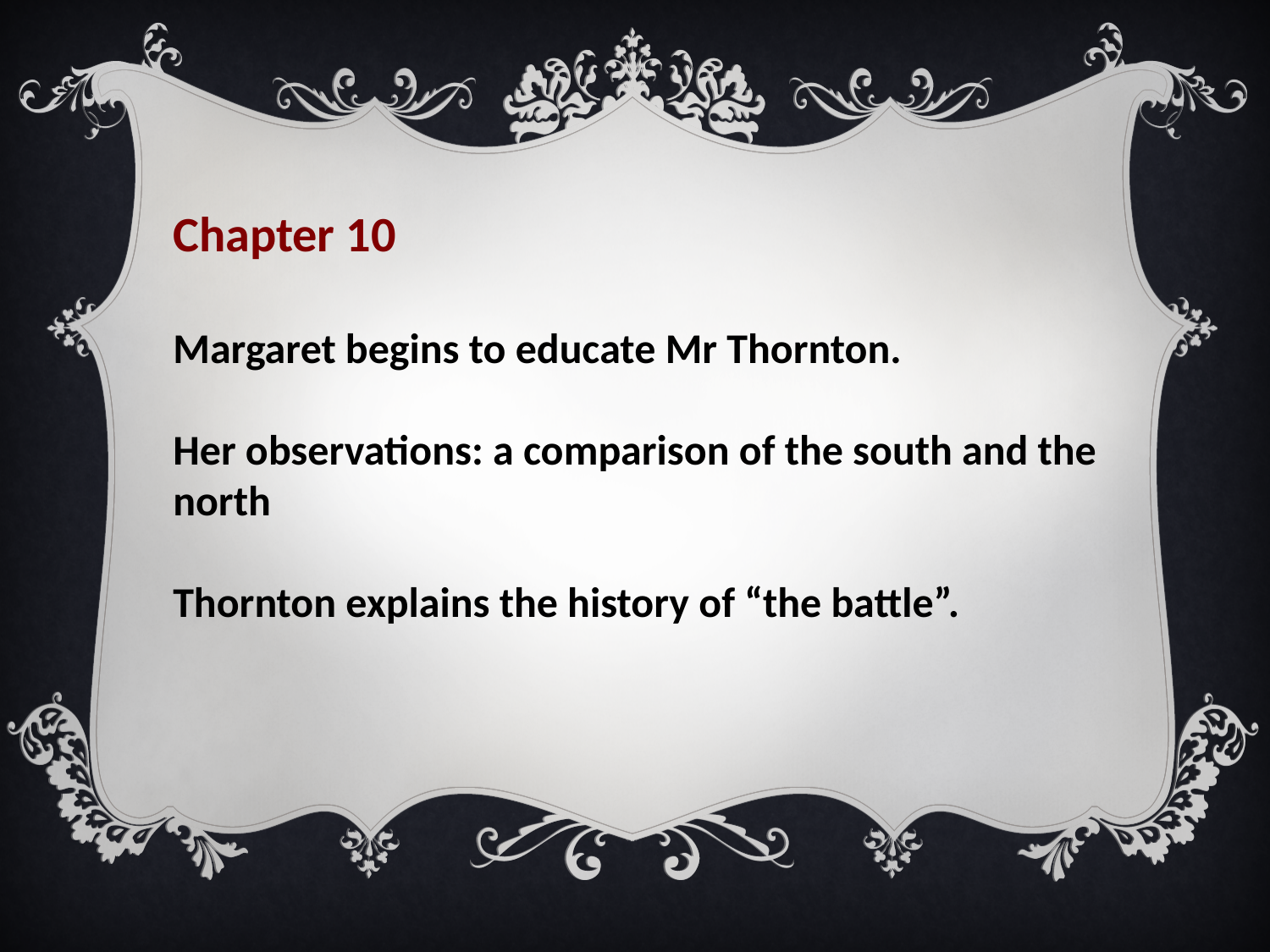

Chapter 10

Margaret begins to educate Mr Thornton.

Her observations: a comparison of the south and the north

Thornton explains the history of “the battle”.